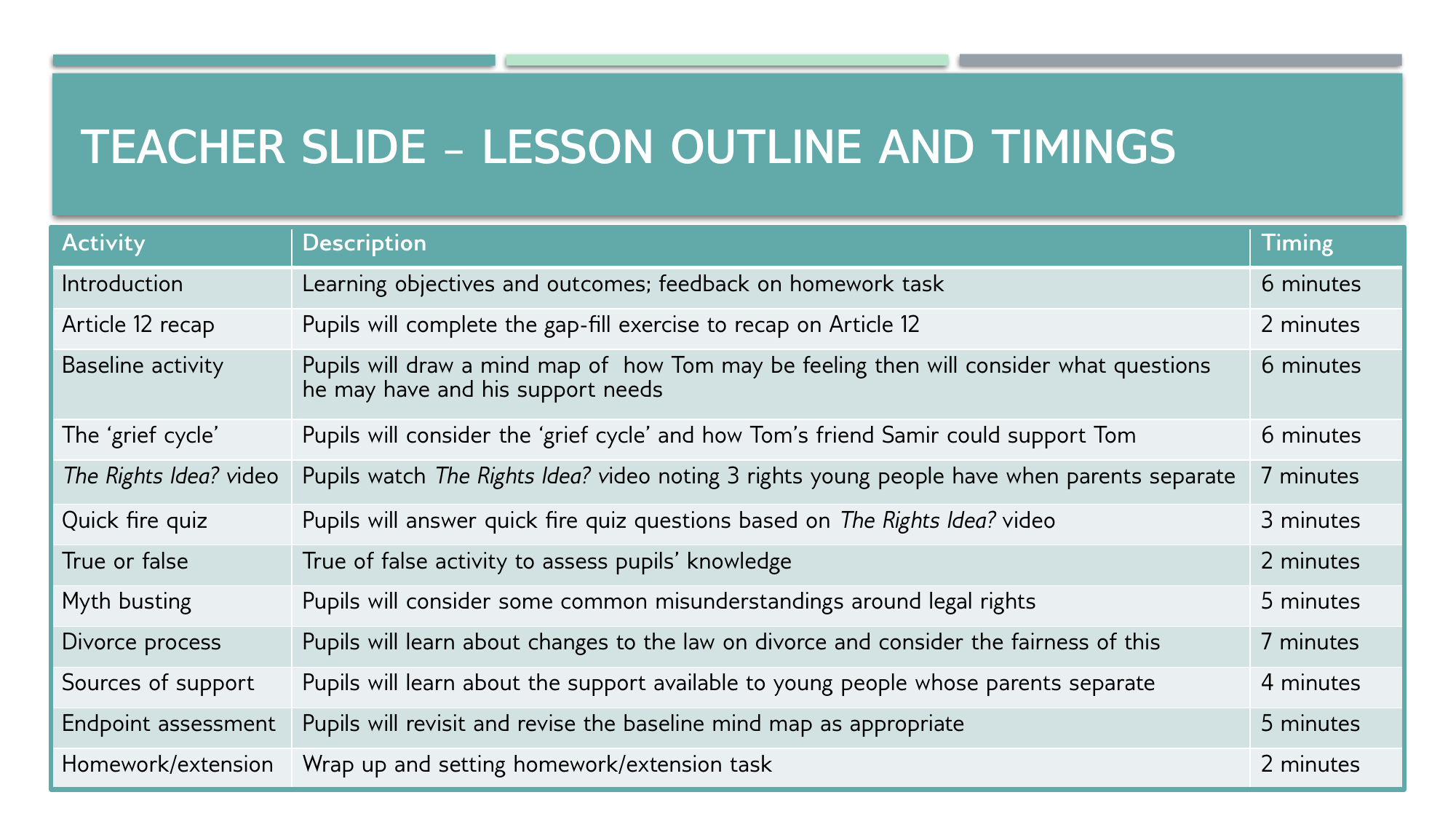

# TEACHER SLIDE – LESSON OUTLINE AND TIMINGS

| Activity | Description | Timing |
| --- | --- | --- |
| Introduction | Learning objectives and outcomes; feedback on homework task | 6 minutes |
| Article 12 recap | Pupils will complete the gap-fill exercise to recap on Article 12 | 2 minutes |
| Baseline activity | Pupils will draw a mind map of how Tom may be feeling then will consider what questions he may have and his support needs | 6 minutes |
| The ‘grief cycle’ | Pupils will consider the ‘grief cycle’ and how Tom’s friend Samir could support Tom | 6 minutes |
| The Rights Idea? video | Pupils watch The Rights Idea? video noting 3 rights young people have when parents separate | 7 minutes |
| Quick fire quiz | Pupils will answer quick fire quiz questions based on The Rights Idea? video | 3 minutes |
| True or false | True of false activity to assess pupils’ knowledge | 2 minutes |
| Myth busting | Pupils will consider some common misunderstandings around legal rights | 5 minutes |
| Divorce process | Pupils will learn about changes to the law on divorce and consider the fairness of this | 7 minutes |
| Sources of support | Pupils will learn about the support available to young people whose parents separate | 4 minutes |
| Endpoint assessment | Pupils will revisit and revise the baseline mind map as appropriate | 5 minutes |
| Homework/extension | Wrap up and setting homework/extension task | 2 minutes |